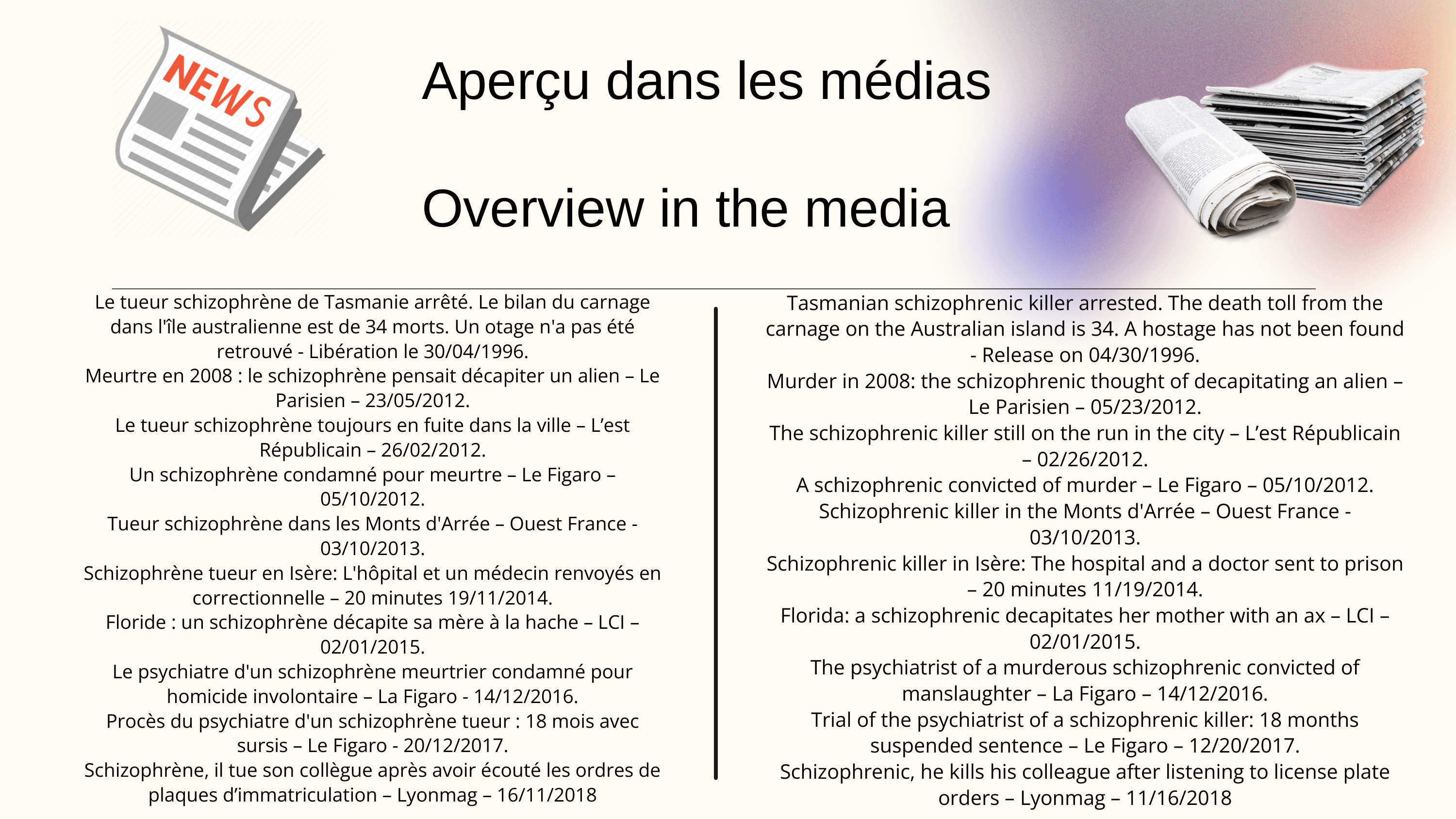

Aperçu dans les médias

Overview in the media
Le tueur schizophrène de Tasmanie arrêté. Le bilan du carnage dans l'île australienne est de 34 morts. Un otage n'a pas été retrouvé - Libération le 30/04/1996.
Meurtre en 2008 : le schizophrène pensait décapiter un alien – Le Parisien – 23/05/2012.
Le tueur schizophrène toujours en fuite dans la ville – L’est Républicain – 26/02/2012.
Un schizophrène condamné pour meurtre – Le Figaro – 05/10/2012.
Tueur schizophrène dans les Monts d'Arrée – Ouest France - 03/10/2013.
Schizophrène tueur en Isère: L'hôpital et un médecin renvoyés en correctionnelle – 20 minutes 19/11/2014.
Floride : un schizophrène décapite sa mère à la hache – LCI – 02/01/2015.
Le psychiatre d'un schizophrène meurtrier condamné pour homicide involontaire – La Figaro - 14/12/2016.
Procès du psychiatre d'un schizophrène tueur : 18 mois avec sursis – Le Figaro - 20/12/2017.
Schizophrène, il tue son collègue après avoir écouté les ordres de plaques d’immatriculation – Lyonmag – 16/11/2018
Tasmanian schizophrenic killer arrested. The death toll from the carnage on the Australian island is 34. A hostage has not been found - Release on 04/30/1996.
Murder in 2008: the schizophrenic thought of decapitating an alien – Le Parisien – 05/23/2012.
The schizophrenic killer still on the run in the city – L’est Républicain – 02/26/2012.
A schizophrenic convicted of murder – Le Figaro – 05/10/2012.
Schizophrenic killer in the Monts d'Arrée – Ouest France - 03/10/2013.
Schizophrenic killer in Isère: The hospital and a doctor sent to prison – 20 minutes 11/19/2014.
Florida: a schizophrenic decapitates her mother with an ax – LCI – 02/01/2015.
The psychiatrist of a murderous schizophrenic convicted of manslaughter – La Figaro – 14/12/2016.
Trial of the psychiatrist of a schizophrenic killer: 18 months suspended sentence – Le Figaro – 12/20/2017.
Schizophrenic, he kills his colleague after listening to license plate orders – Lyonmag – 11/16/2018